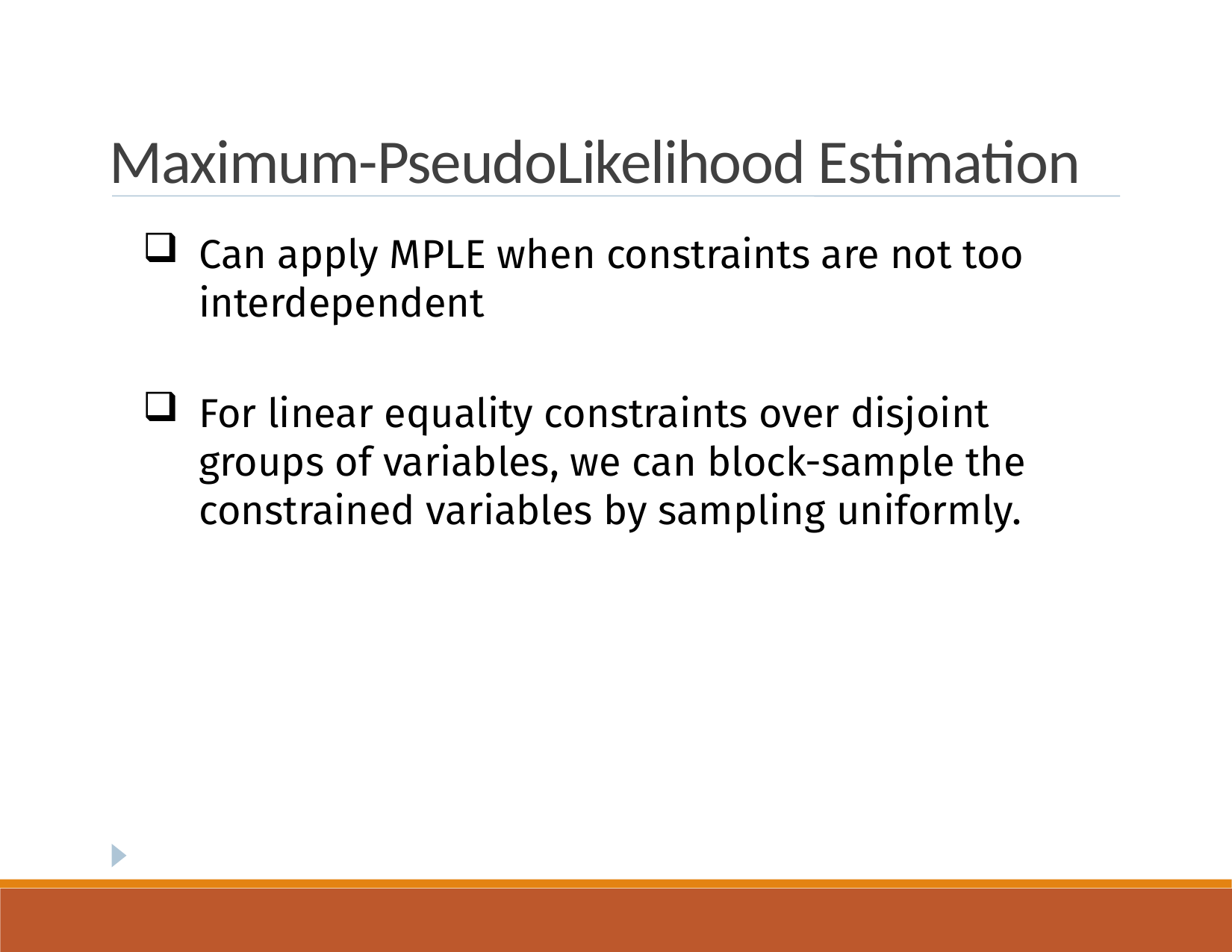

Maximum-PseudoLikelihood Estimation

Can apply MPLE when constraints are not too interdependent

For linear equality constraints over disjoint groups of variables, we can block-sample the constrained variables by sampling uniformly.